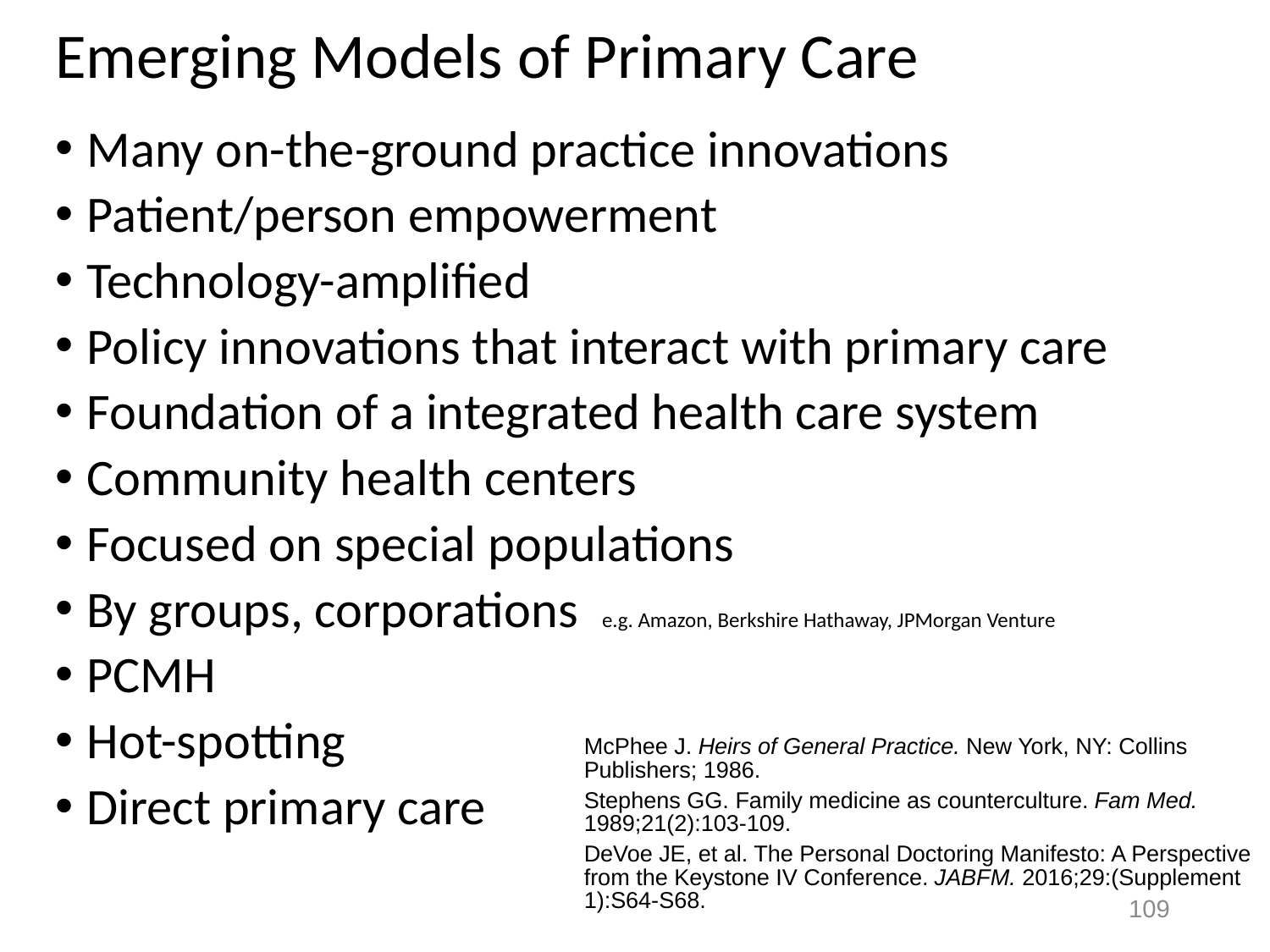

# Emerging Models of Primary Care
Many on-the-ground practice innovations
Patient/person empowerment
Technology-amplified
Policy innovations that interact with primary care
Foundation of a integrated health care system
Community health centers
Focused on special populations
By groups, corporations  e.g. Amazon, Berkshire Hathaway, JPMorgan Venture
PCMH
Hot-spotting
Direct primary care

McPhee J. Heirs of General Practice. New York, NY: Collins Publishers; 1986.
Stephens GG. Family medicine as counterculture. Fam Med. 1989;21(2):103-109.
DeVoe JE, et al. The Personal Doctoring Manifesto: A Perspective from the Keystone IV Conference. JABFM. 2016;29:(Supplement 1):S64-S68.
109